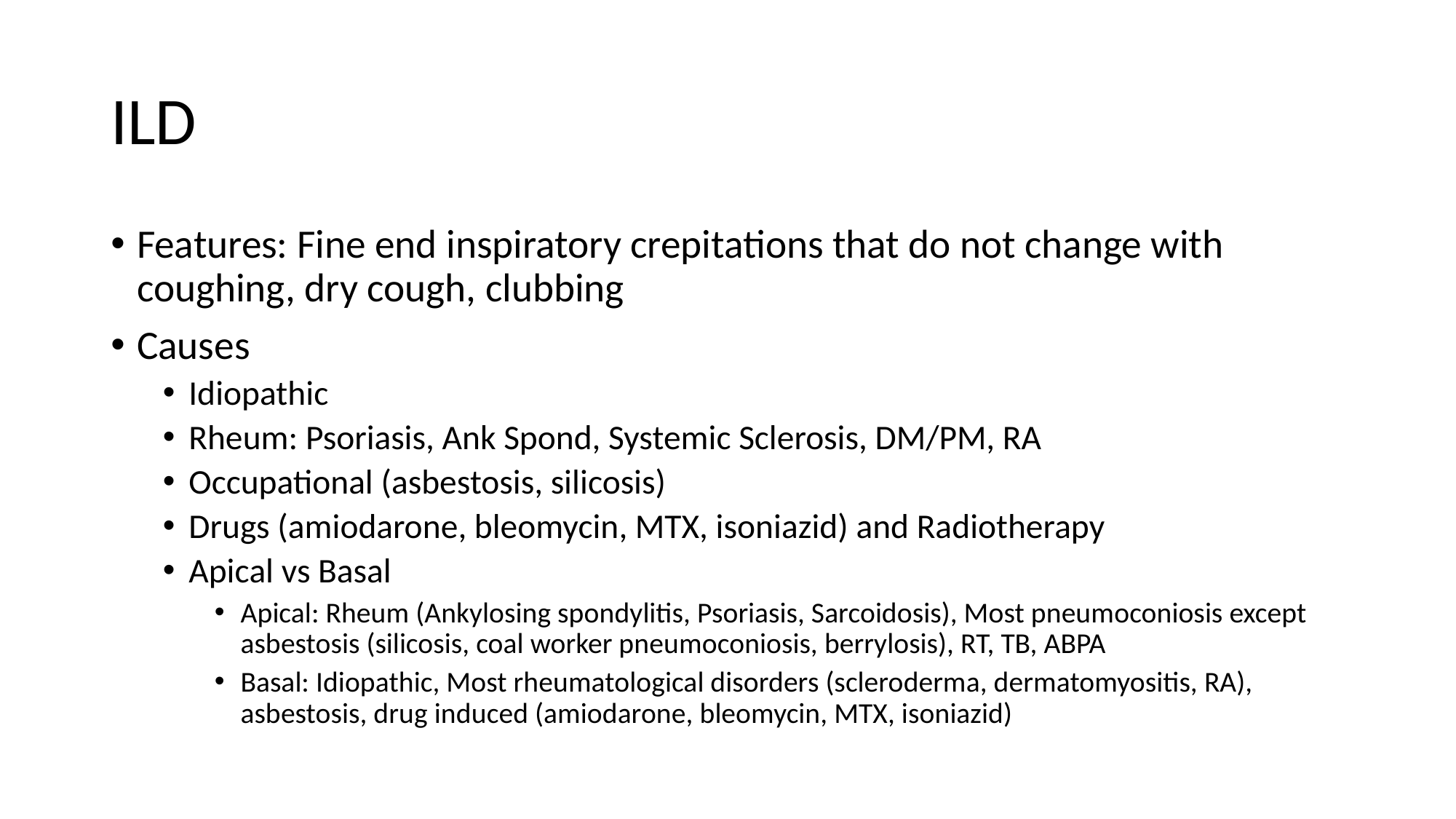

# ILD
Features: Fine end inspiratory crepitations that do not change with coughing, dry cough, clubbing
Causes
Idiopathic
Rheum: Psoriasis, Ank Spond, Systemic Sclerosis, DM/PM, RA
Occupational (asbestosis, silicosis)
Drugs (amiodarone, bleomycin, MTX, isoniazid) and Radiotherapy
Apical vs Basal
Apical: Rheum (Ankylosing spondylitis, Psoriasis, Sarcoidosis), Most pneumoconiosis except asbestosis (silicosis, coal worker pneumoconiosis, berrylosis), RT, TB, ABPA
Basal: Idiopathic, Most rheumatological disorders (scleroderma, dermatomyositis, RA), asbestosis, drug induced (amiodarone, bleomycin, MTX, isoniazid)